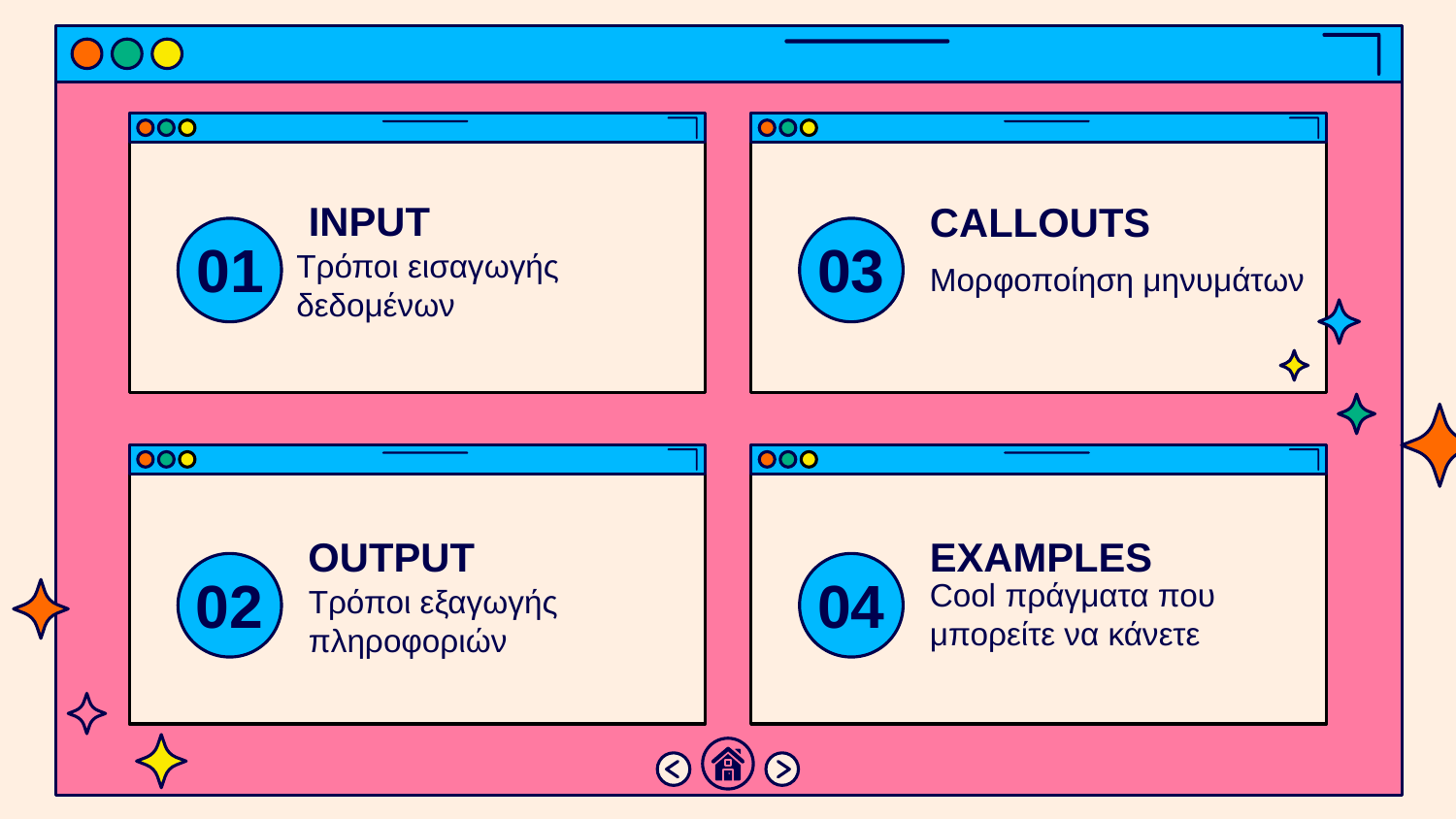

# INPUT
CALLOUTS

03
Τρόποι εισαγωγής δεδομένων
01
Μορφοποίηση μηνυμάτων

OUTPUT
EXAMPLES

Cool πράγματα που μπορείτε να κάνετε
04
02
Τρόποι εξαγωγής πληροφοριών